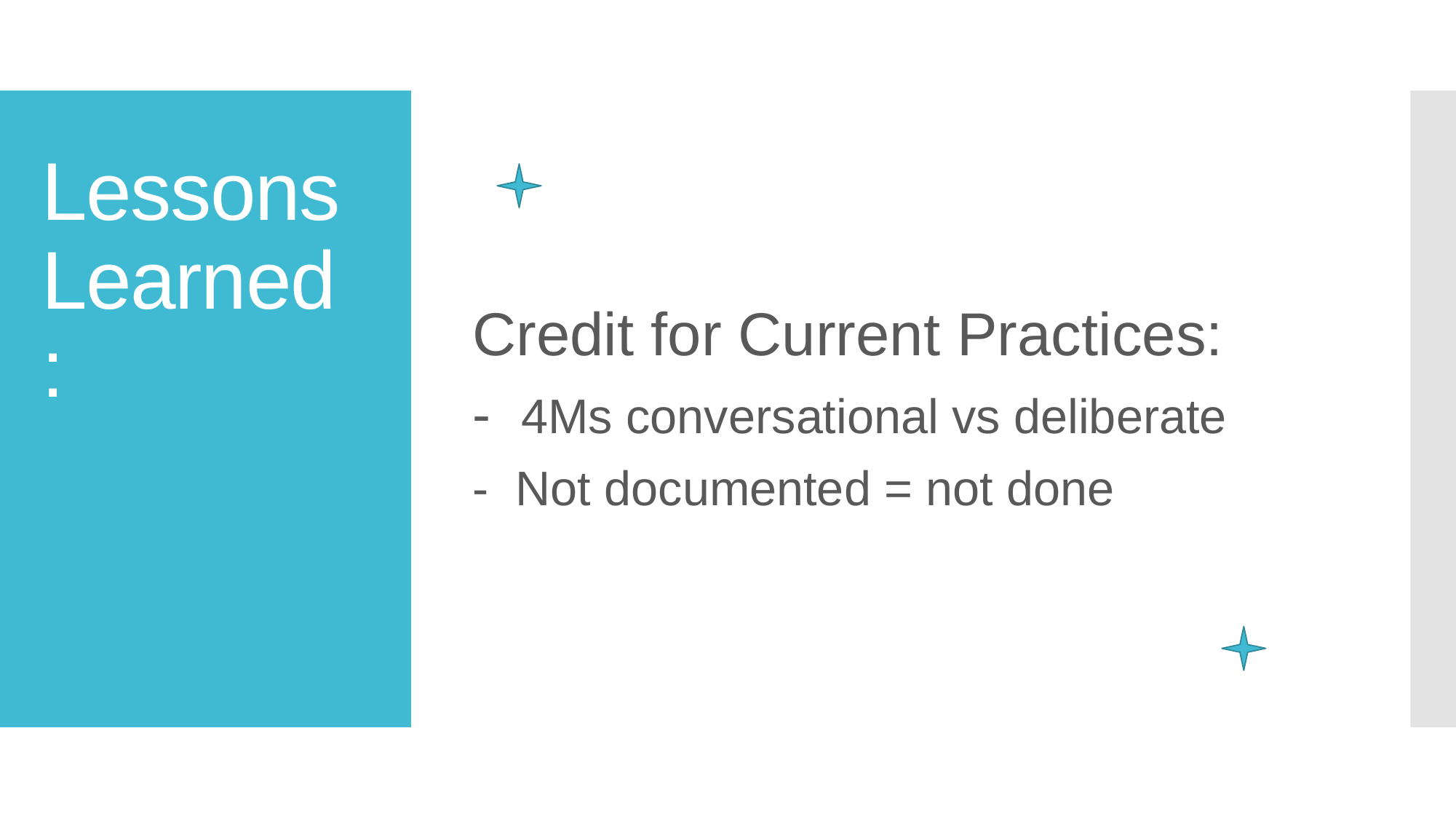

Credit for Current Practices:
-  4Ms conversational vs deliberate
-  Not documented = not done
# Lessons Learned: